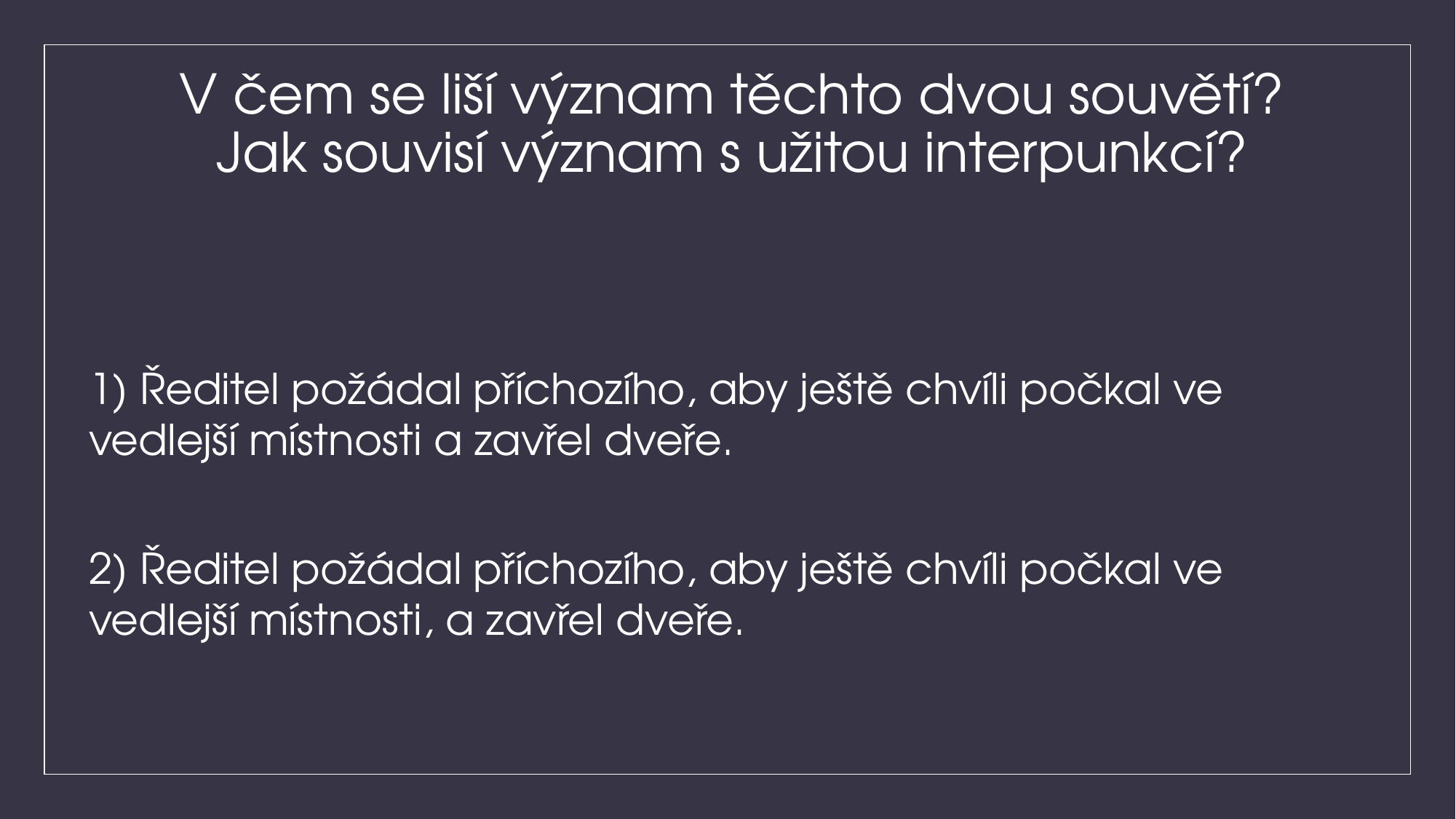

# V čem se liší význam těchto dvou souvětí? Jak souvisí význam s užitou interpunkcí?

1) Ředitel požádal příchozího, aby ještě chvíli počkal ve vedlejší místnosti a zavřel dveře.

2) Ředitel požádal příchozího, aby ještě chvíli počkal ve vedlejší místnosti, a zavřel dveře.